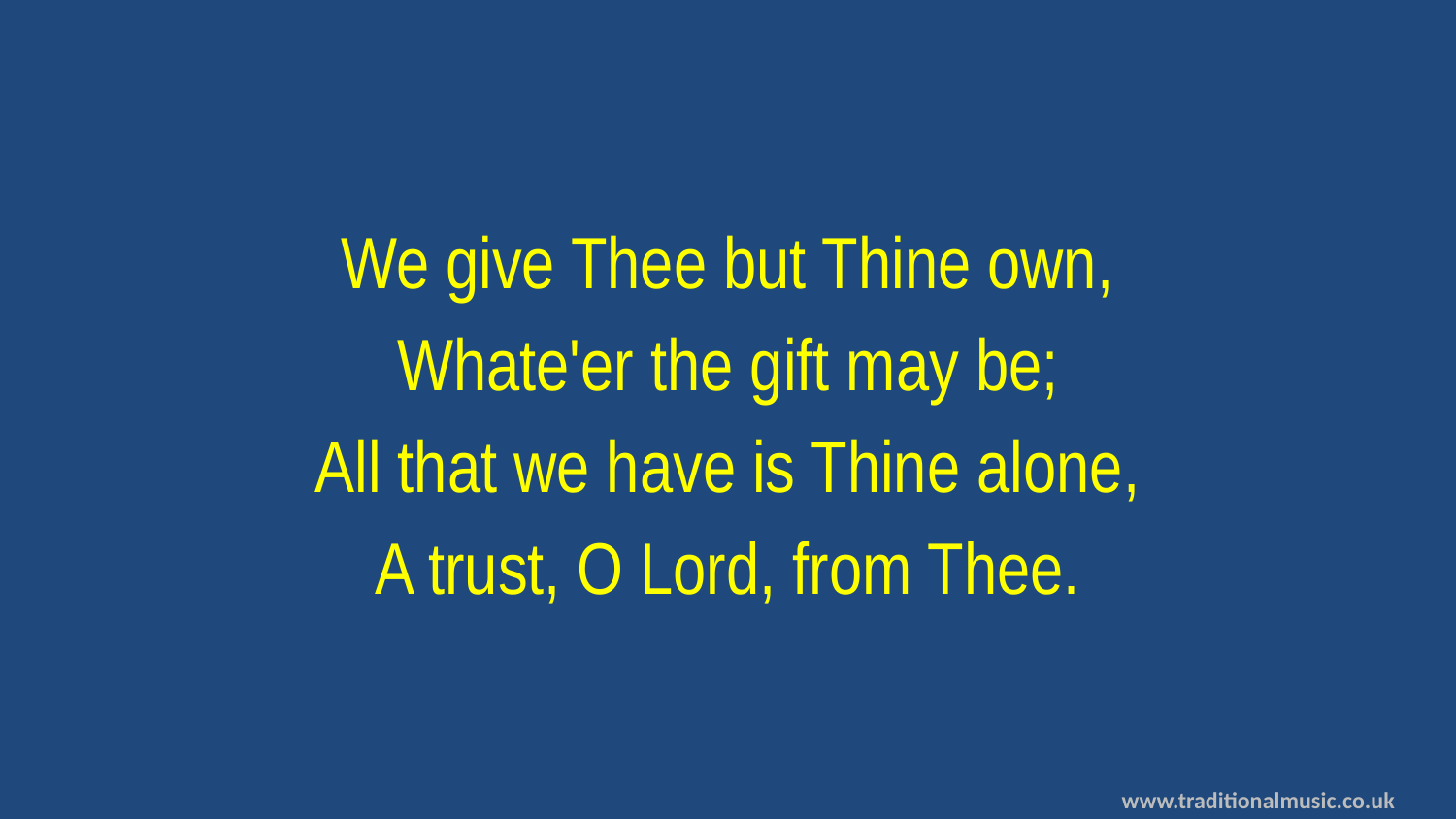

We give Thee but Thine own,
Whate'er the gift may be;
All that we have is Thine alone,
A trust, O Lord, from Thee.